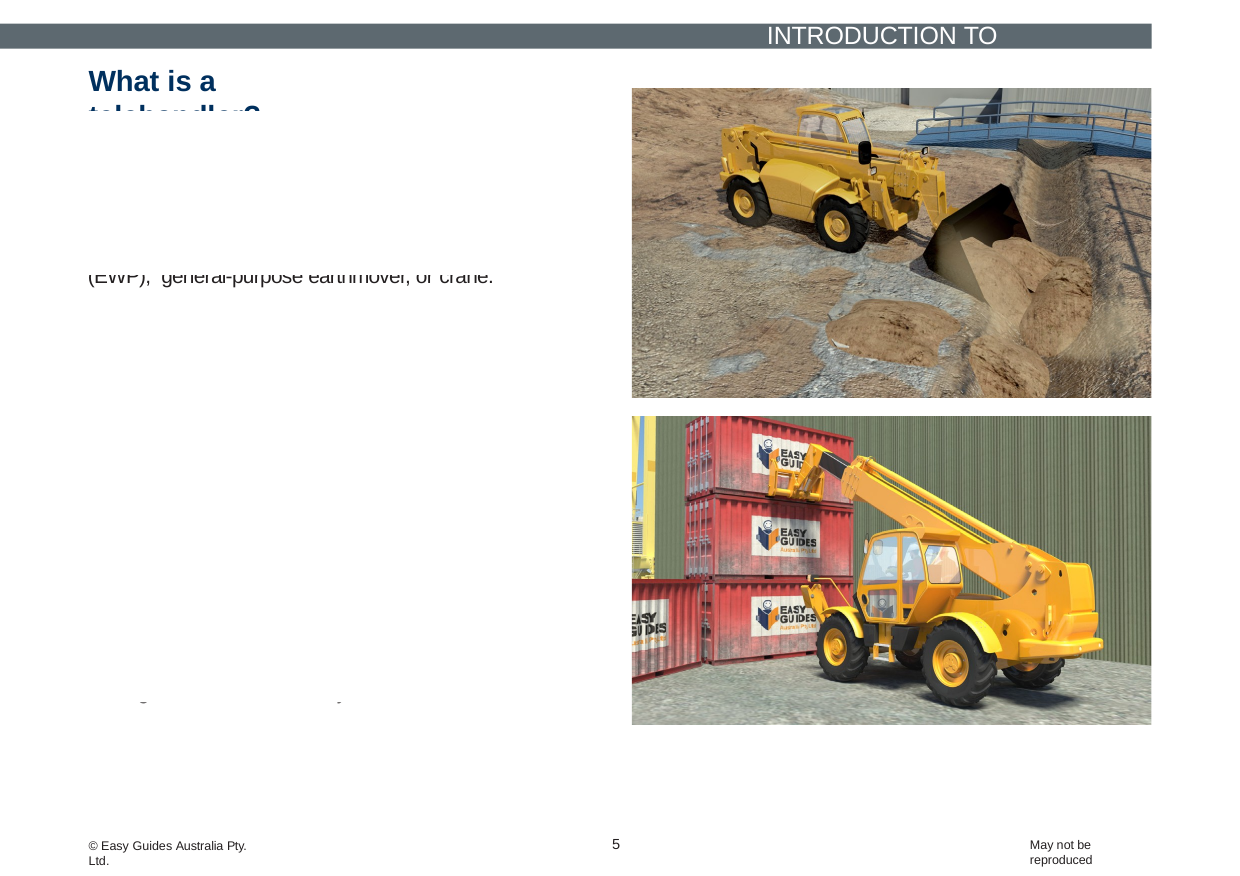

INTRODUCTION TO TELEHANDLER
# What is a telehandler?

Telescopic materials handlers are often called telehandlers.  They are a wheeled machine with lots of uses. You usually use  them for lifting and placing loads. They have many attachments.
If you change the attachment, you can change how you use the  machine. You can use them as an elevating work platform (EWP),  general-purpose earthmover, or crane.

Telehandlers have a telescopic boom, which you can lift, extend  and tilt. They have a carriage at the end of the boom. You can  quickly fit different attachments to the carriage.
Some telehandlers also have stabilisers. They help keep the  machine steady during lifting work.
Telehandlers come in different sizes with different lifting  capacities.
You can drive telehandlers on public roads, but they must be  registered and roadworthy.
5
May not be reproduced
© Easy Guides Australia Pty. Ltd.